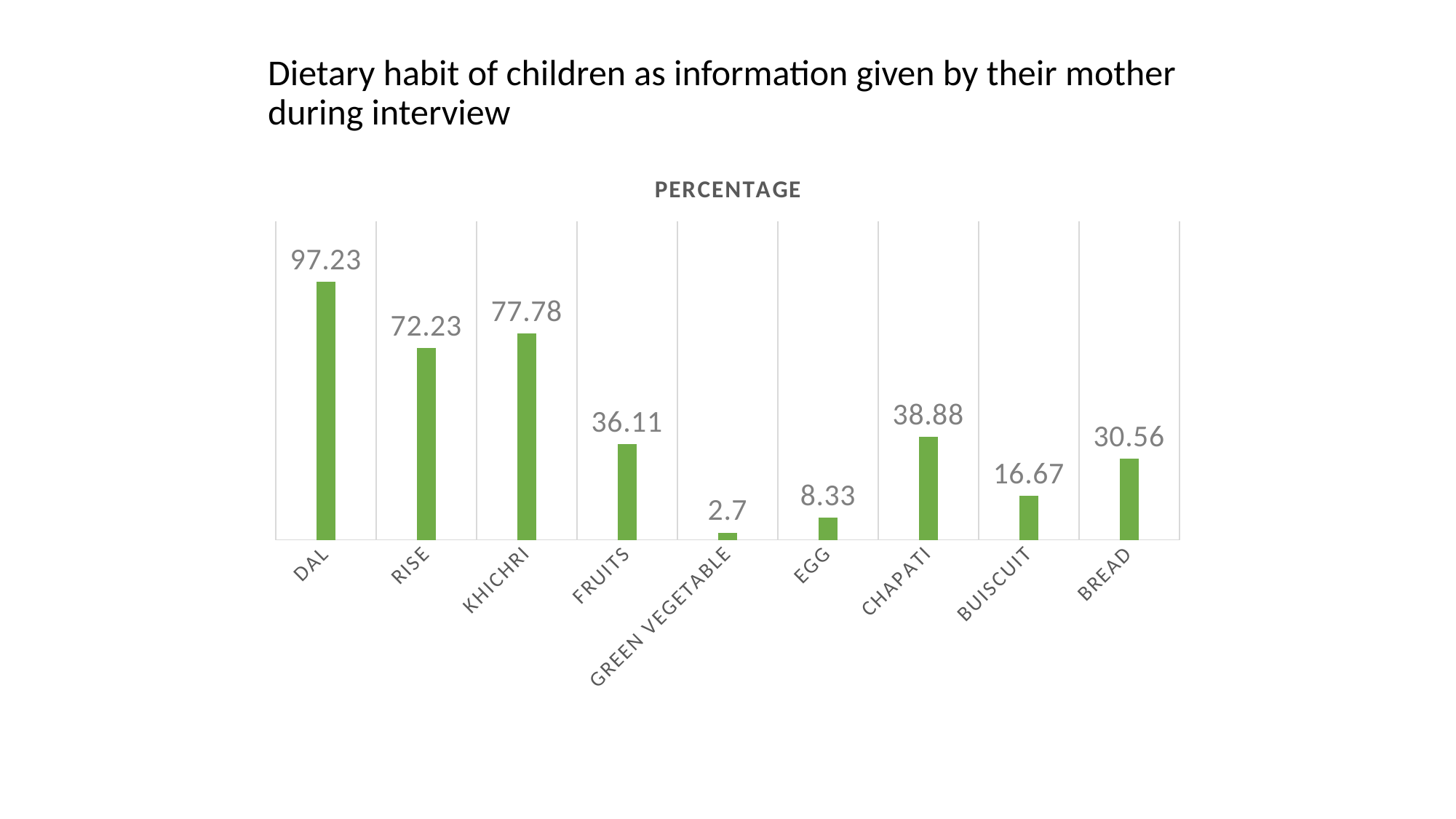

# Dietary habit of children as information given by their mother during interview

### Chart:

| Category | PERCENTAGE |
|---|---|
| DAL | 97.23 |
| RISE | 72.23 |
| KHICHRI | 77.78 |
|  FRUITS | 36.11 |
| GREEN VEGETABLE | 2.7 |
| EGG | 8.33 |
| CHAPATI | 38.88 |
| BUISCUIT | 16.67 |
| BREAD | 30.56 |